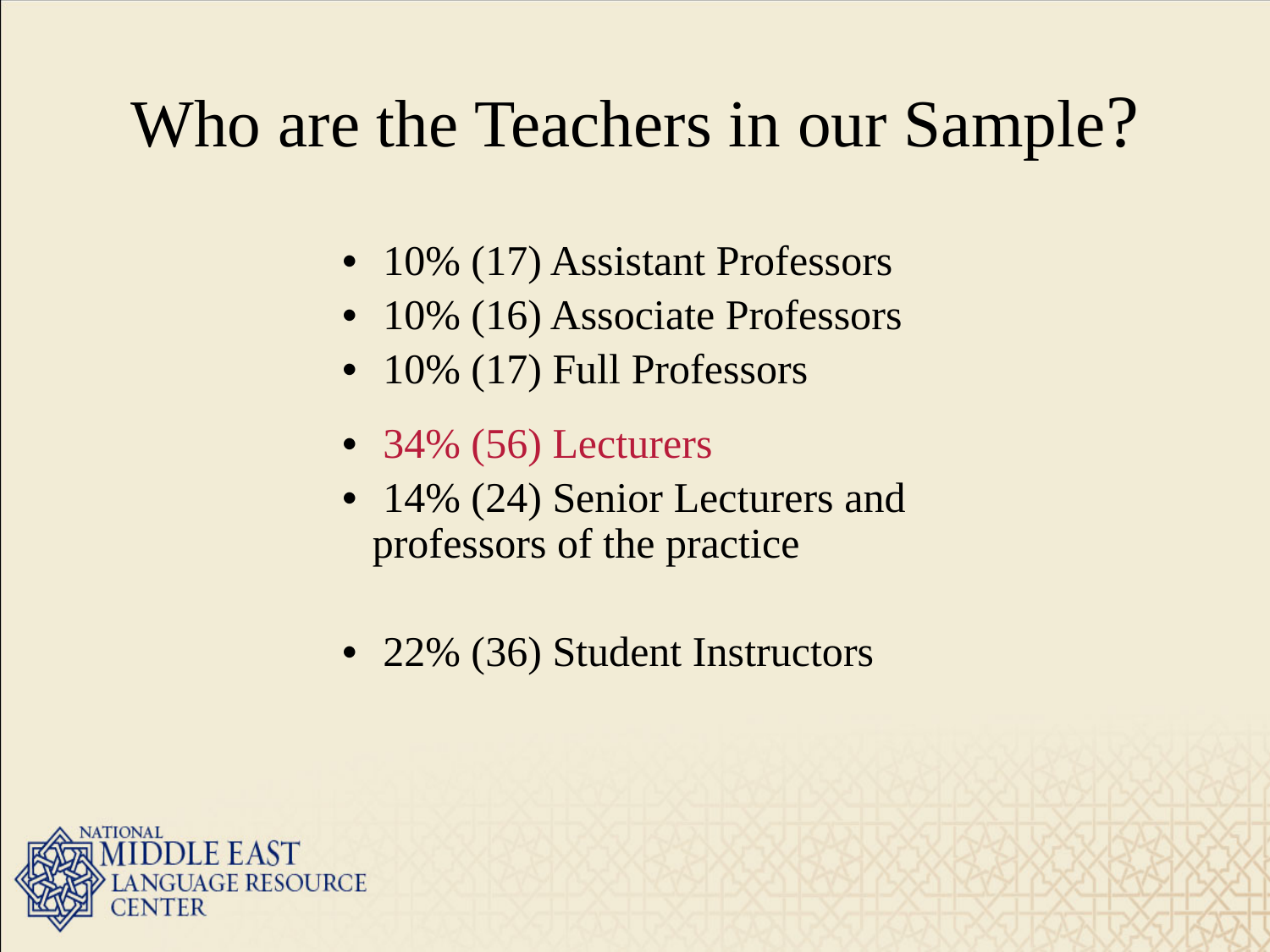

Who are the Teachers in our Sample?
 10% (17) Assistant Professors
 10% (16) Associate Professors
 10% (17) Full Professors

 34% (56) Lecturers
 14% (24) Senior Lecturers and professors of the practice

 22% (36) Student Instructors